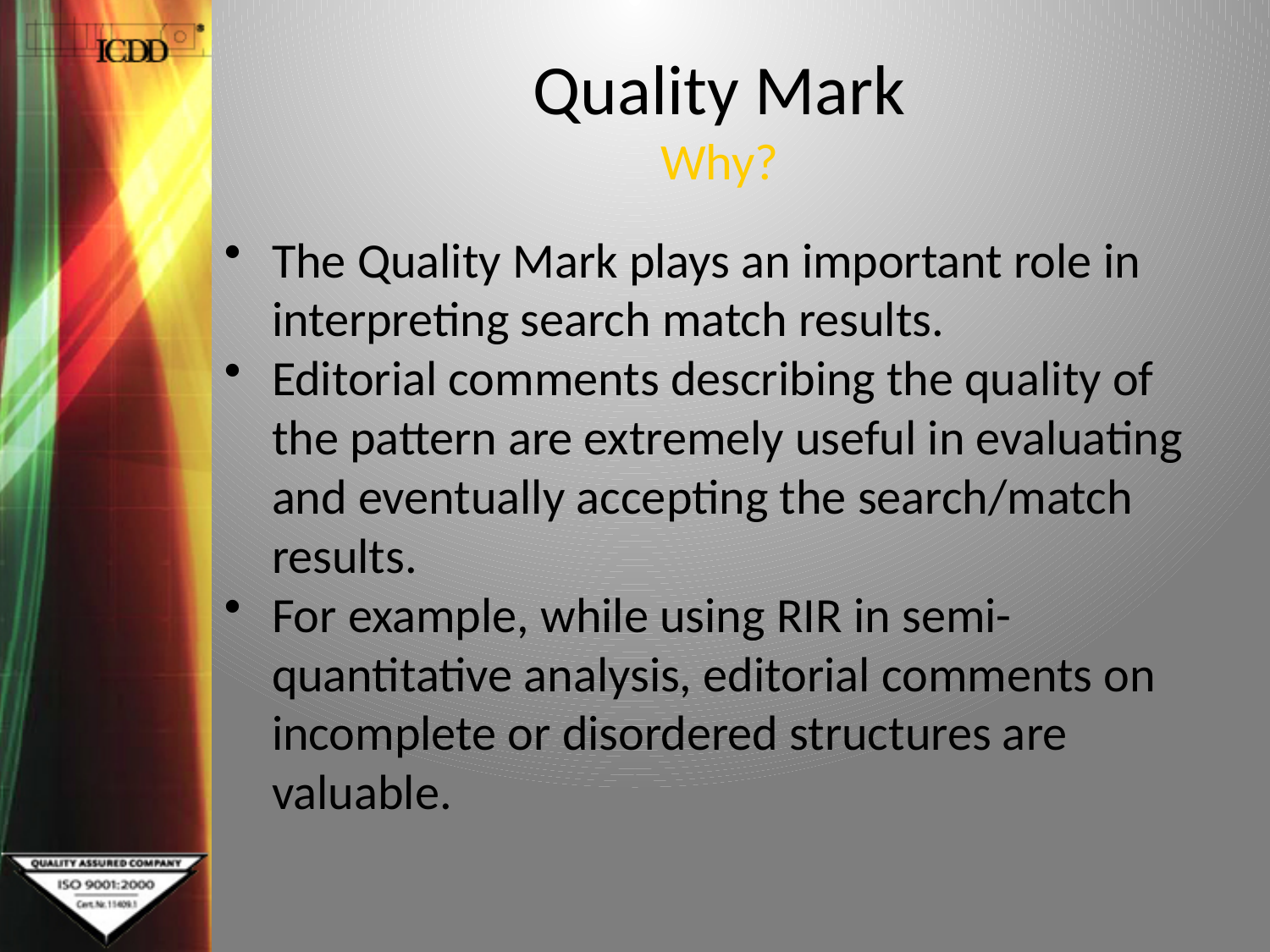

# Quality Mark Why?
The Quality Mark plays an important role in interpreting search match results.
Editorial comments describing the quality of the pattern are extremely useful in evaluating and eventually accepting the search/match results.
For example, while using RIR in semi-quantitative analysis, editorial comments on incomplete or disordered structures are valuable.